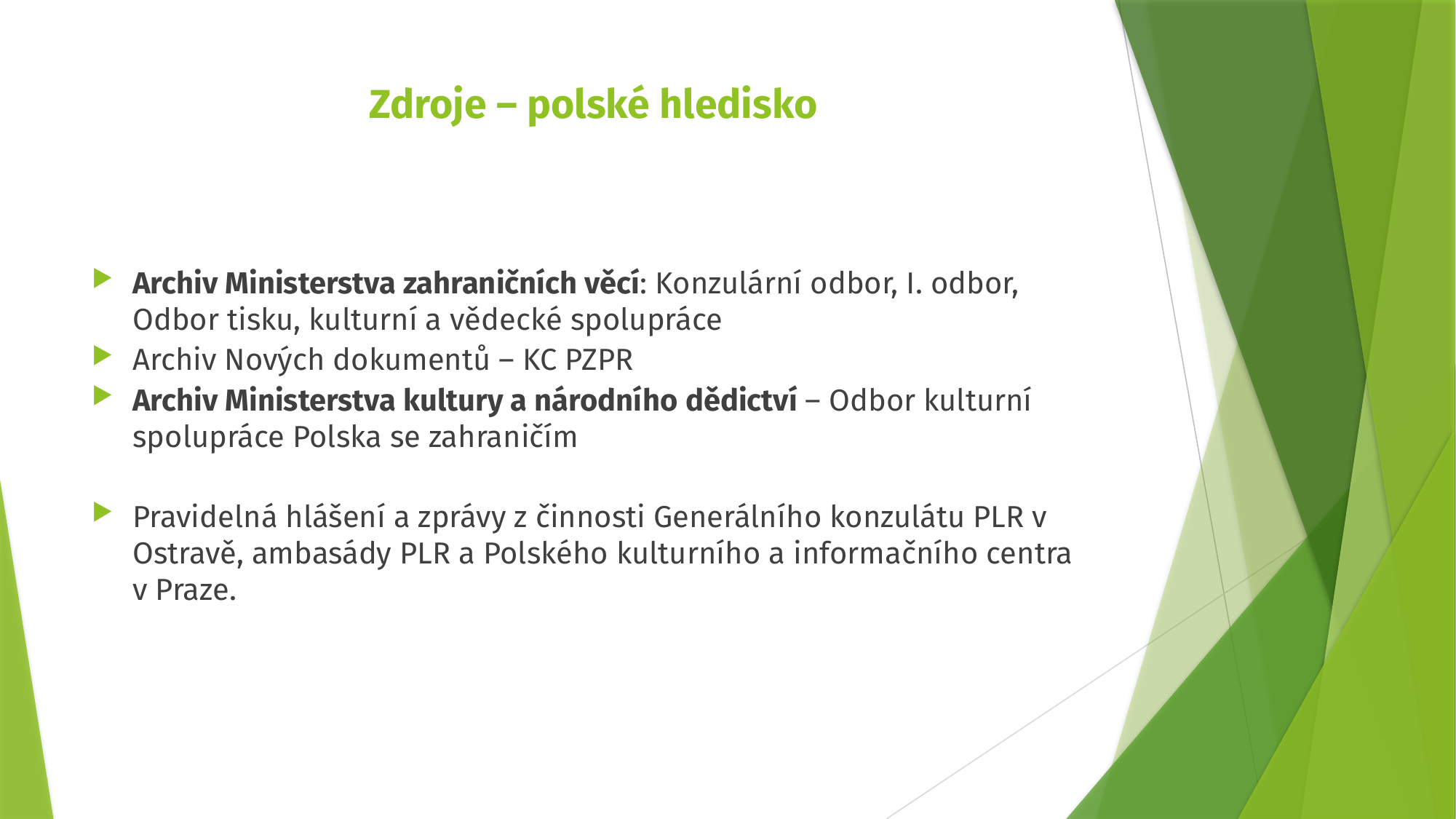

# Zdroje – polské hledisko
Archiv Ministerstva zahraničních věcí: Konzulární odbor, I. odbor, Odbor tisku, kulturní a vědecké spolupráce
Archiv Nových dokumentů – KC PZPR
Archiv Ministerstva kultury a národního dědictví – Odbor kulturní spolupráce Polska se zahraničím

Pravidelná hlášení a zprávy z činnosti Generálního konzulátu PLR v Ostravě, ambasády PLR a Polského kulturního a informačního centra v Praze.